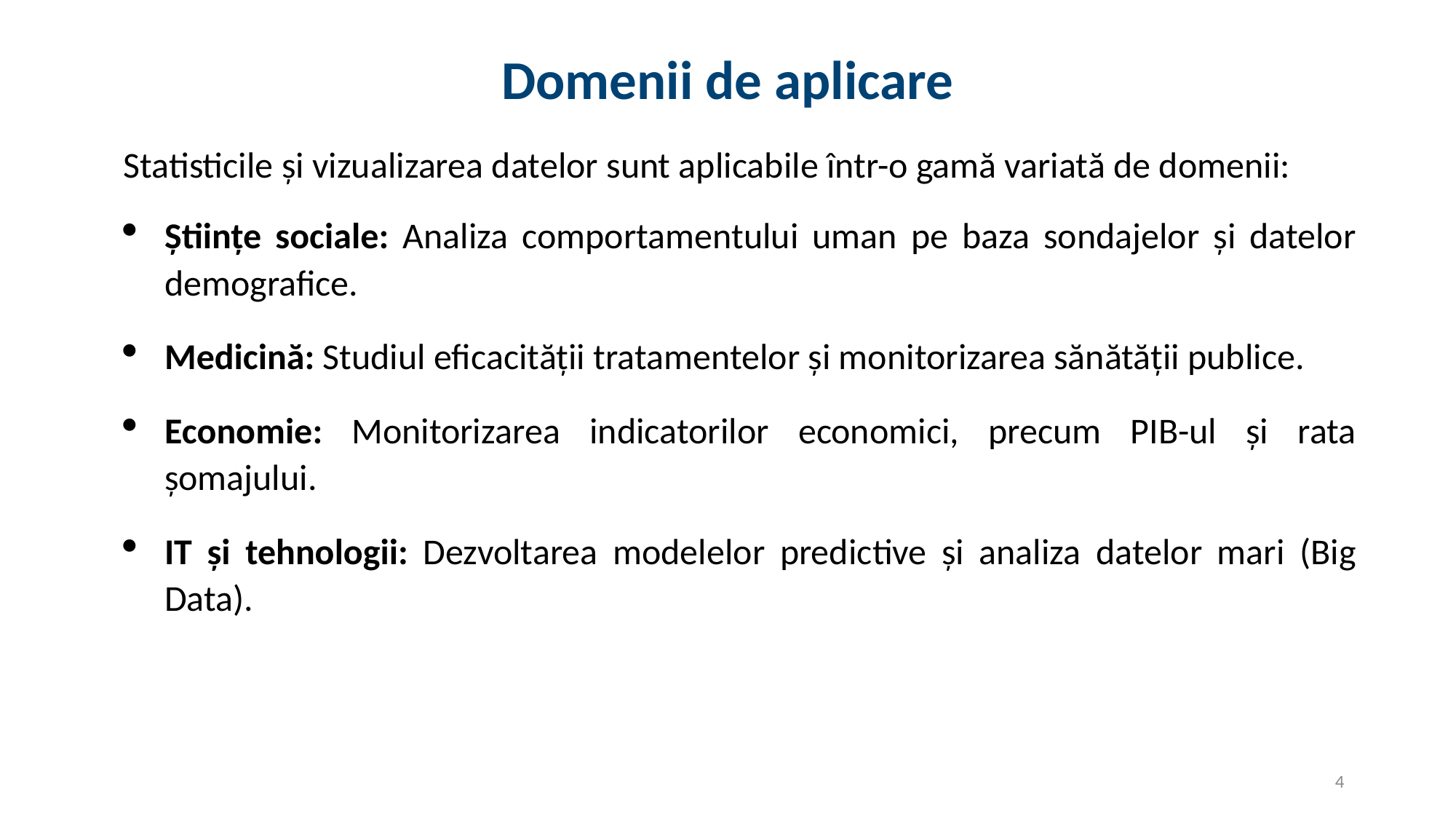

# Domenii de aplicare
Statisticile și vizualizarea datelor sunt aplicabile într-o gamă variată de domenii:
Științe sociale: Analiza comportamentului uman pe baza sondajelor și datelor demografice.
Medicină: Studiul eficacității tratamentelor și monitorizarea sănătății publice.
Economie: Monitorizarea indicatorilor economici, precum PIB-ul și rata șomajului.
IT și tehnologii: Dezvoltarea modelelor predictive și analiza datelor mari (Big Data).

4